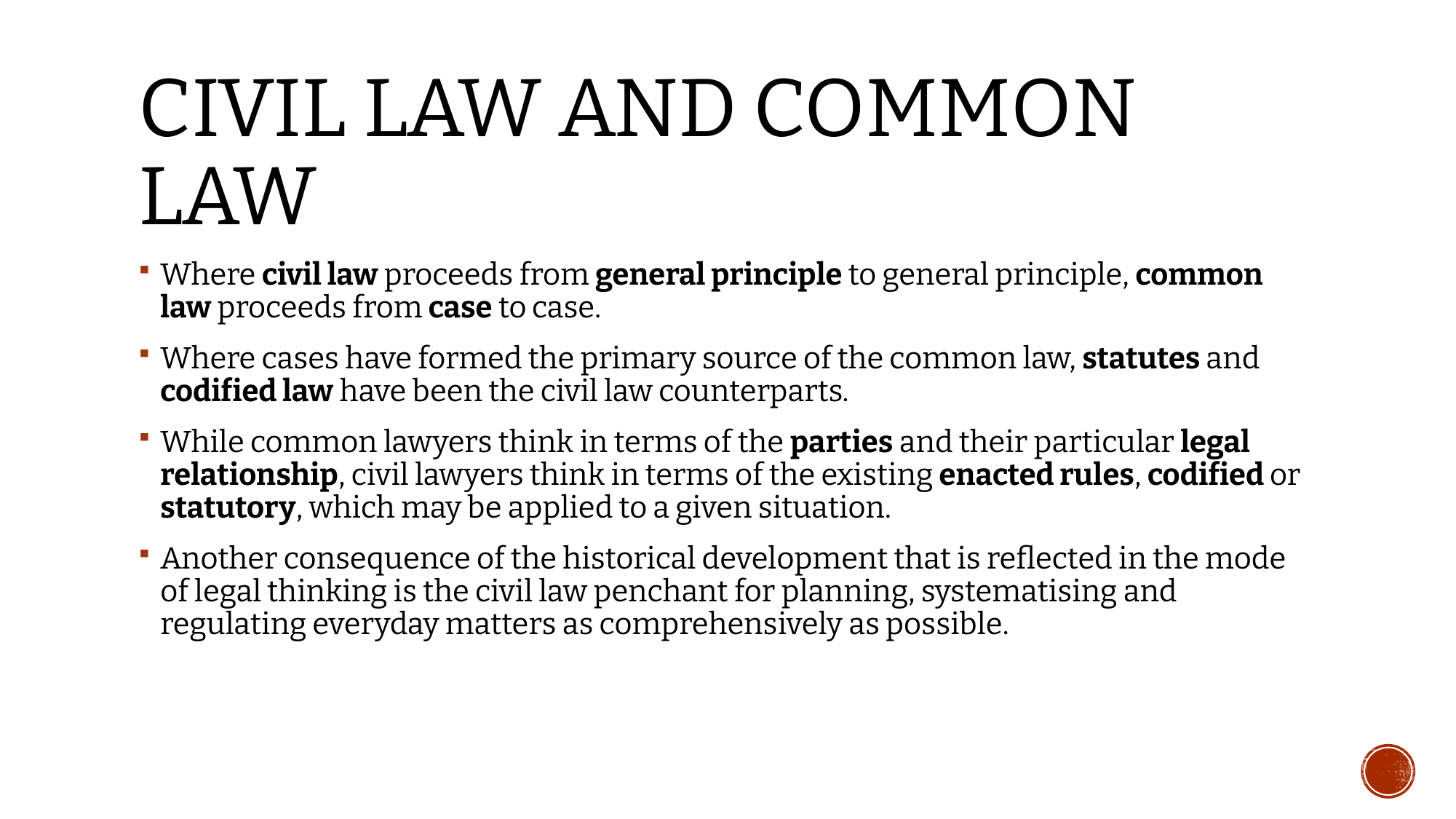

# Civil law and common law
Where civil law proceeds from general principle to general principle, common law proceeds from case to case.
Where cases have formed the primary source of the common law, statutes and codified law have been the civil law counterparts.
While common lawyers think in terms of the parties and their particular legal relationship, civil lawyers think in terms of the existing enacted rules, codified or statutory, which may be applied to a given situation.
Another consequence of the historical development that is reflected in the mode of legal thinking is the civil law penchant for planning, systematising and regulating everyday matters as comprehensively as possible.